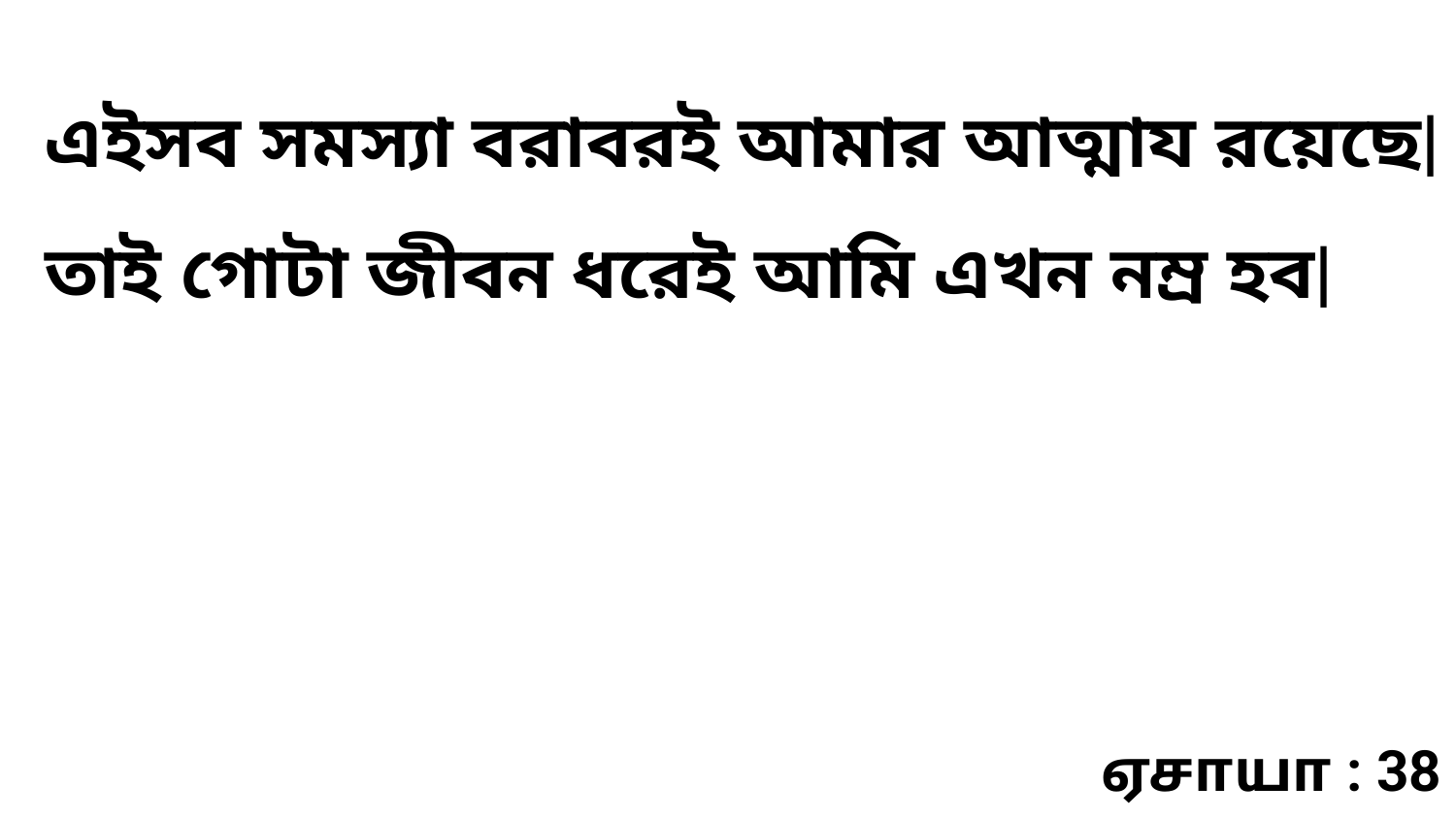

এইসব সমস্যা বরাবরই আমার আত্মায রয়েছে| তাই গোটা জীবন ধরেই আমি এখন নম্র হব|
ஏசாயா : 38